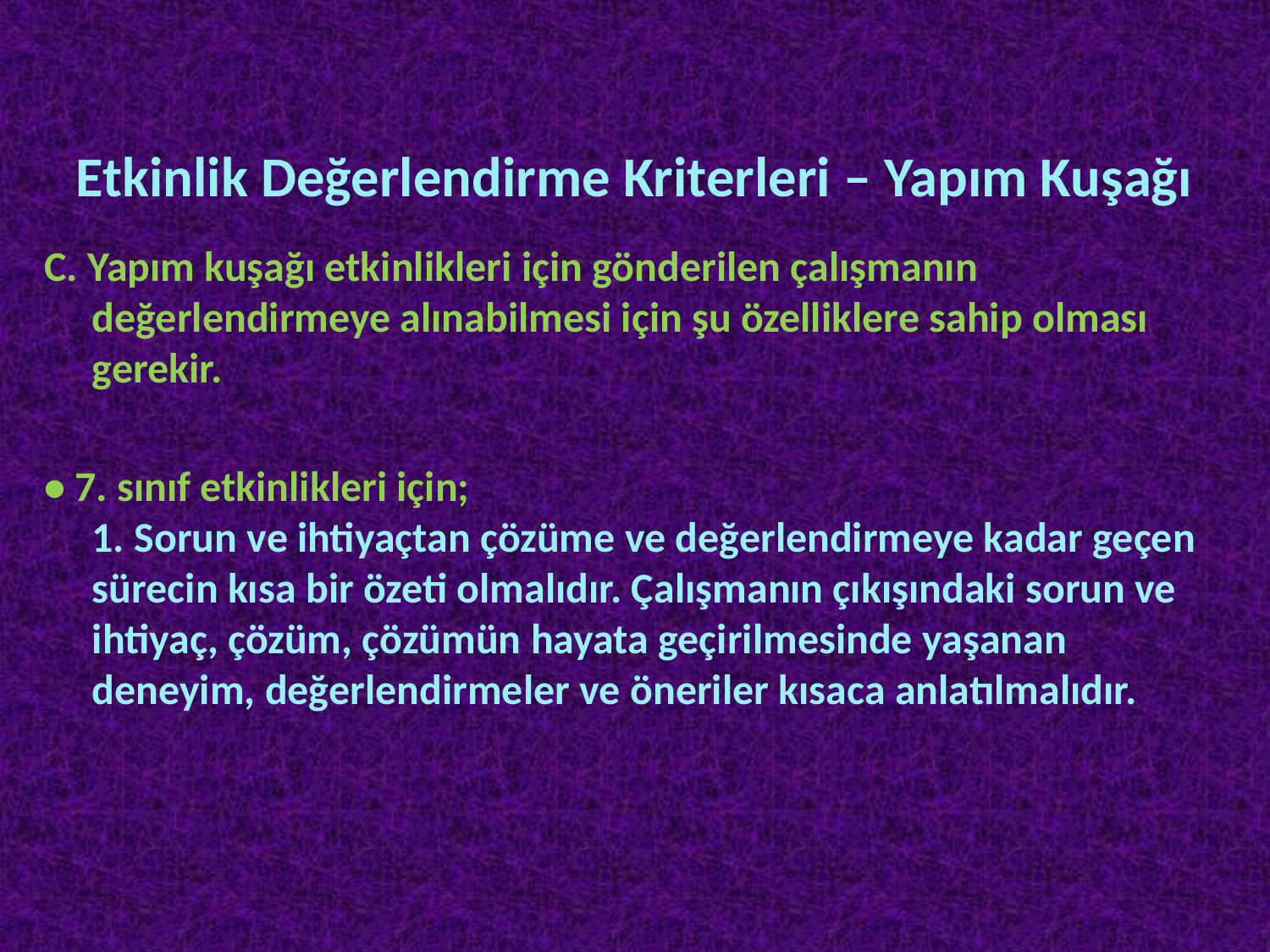

# Etkinlik Değerlendirme Kriterleri – Yapım Kuşağı
C. Yapım kuşağı etkinlikleri için gönderilen çalışmanın değerlendirmeye alınabilmesi için şu özelliklere sahip olması gerekir.

• 7. sınıf etkinlikleri için;
1. Sorun ve ihtiyaçtan çözüme ve değerlendirmeye kadar geçen sürecin kısa bir özeti olmalıdır. Çalışmanın çıkışındaki sorun ve ihtiyaç, çözüm, çözümün hayata geçirilmesinde yaşanan deneyim, değerlendirmeler ve öneriler kısaca anlatılmalıdır.